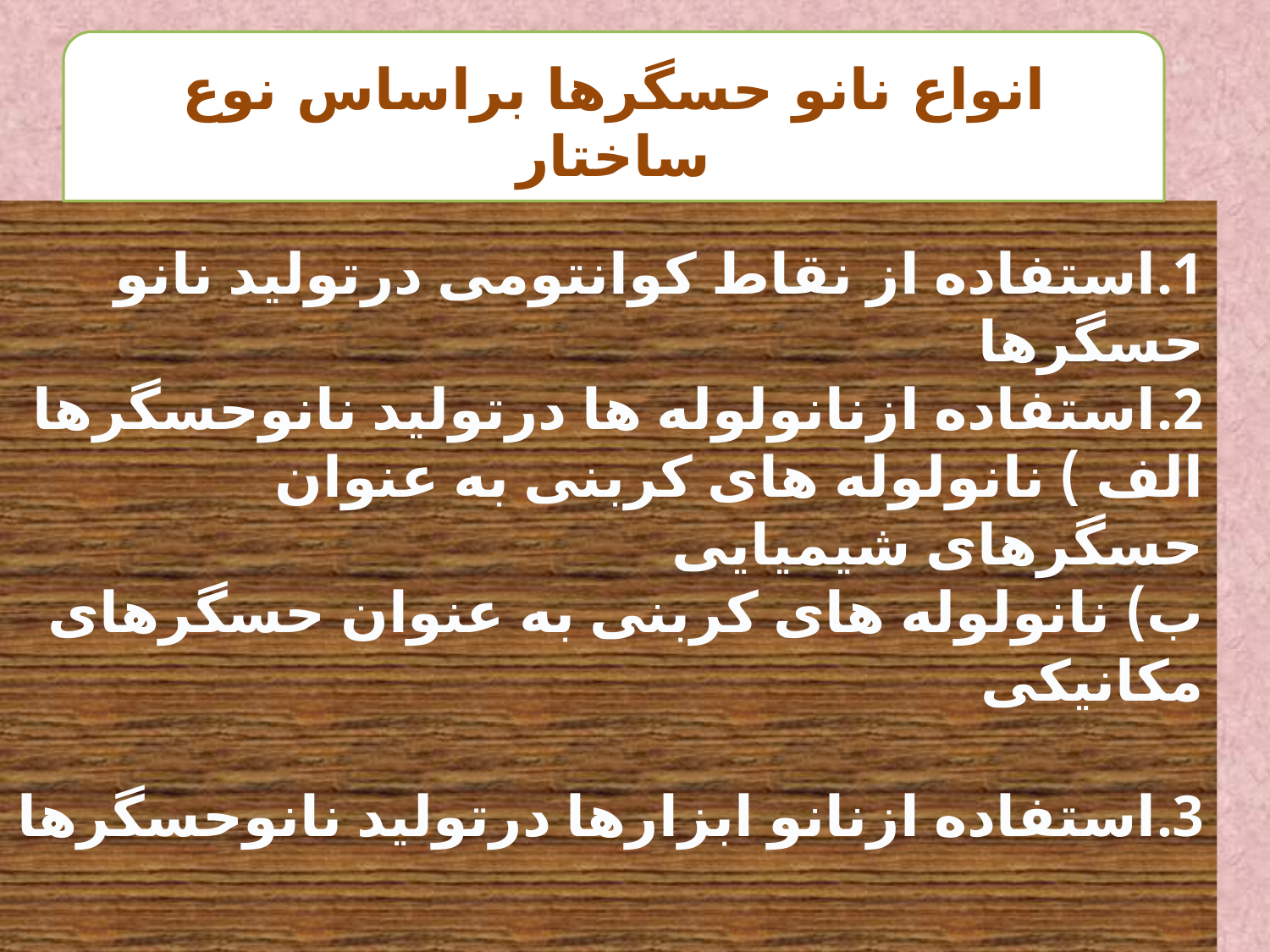

انواع نانو حسگرها براساس نوع ساختار
# 1.استفاده از نقاط کوانتومی درتولید نانو حسگرها 2.استفاده ازنانولوله ها درتولید نانوحسگرها الف ) نانولوله های کربنی به عنوان حسگرهای شیمیایی ب) نانولوله های کربنی به عنوان حسگرهای مکانیکی 3.استفاده ازنانو ابزارها درتوليد نانوحسگرها
13